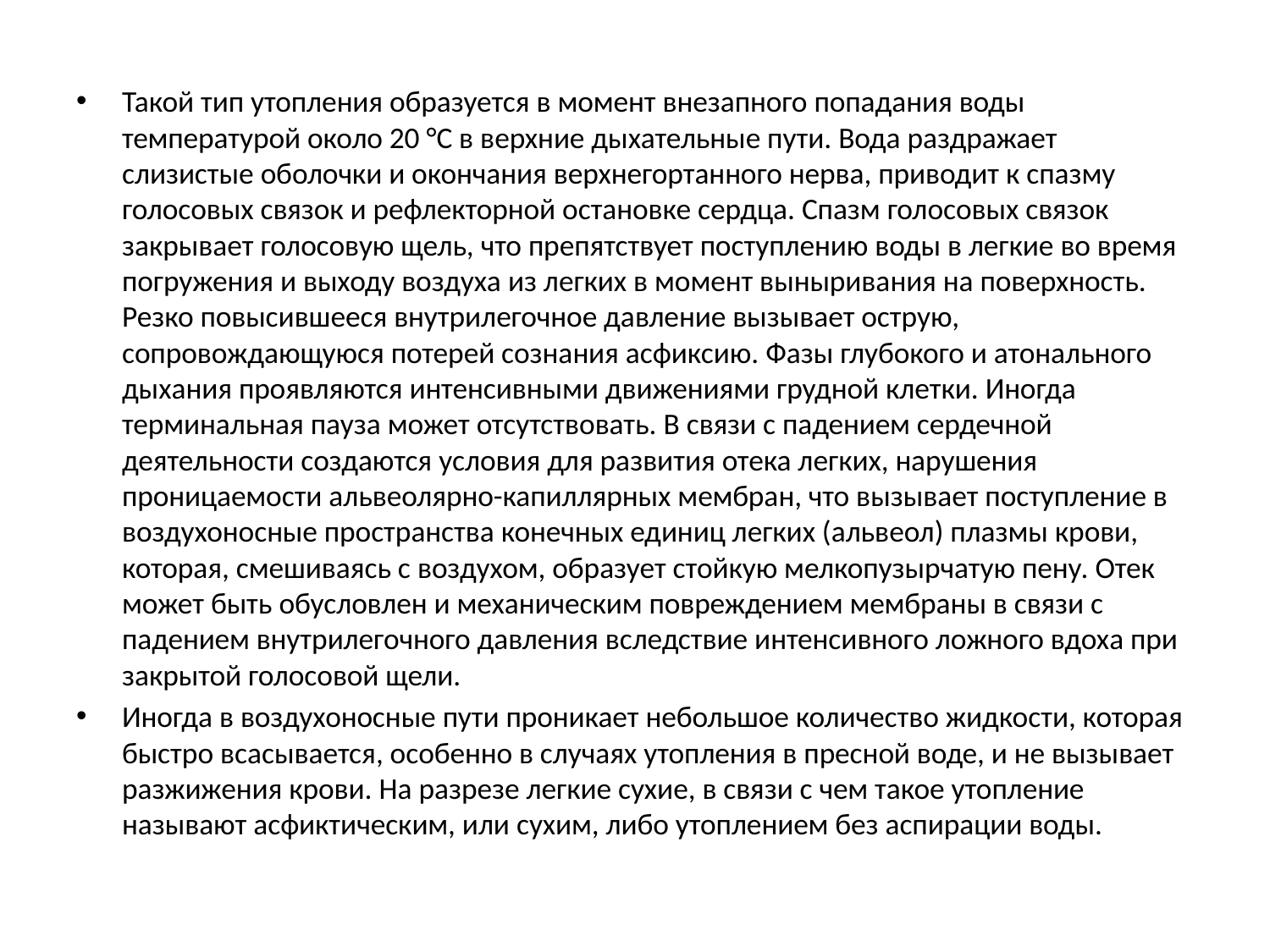

Такой тип утопления образуется в момент внезапного попадания воды температурой около 20 °С в верхние дыхательные пути. Вода раздражает слизистые оболочки и окончания верхнегортанного нерва, приводит к спазму голосовых связок и рефлекторной остановке сердца. Спазм голо­совых связок закрывает голосовую щель, что препятствует поступлению воды в легкие во время погружения и выходу воздуха из легких в момент выныривания на поверхность. Резко повысившееся внутрилегочное давле­ние вызывает острую, сопровождающуюся потерей сознания асфиксию. Фазы глубокого и атонального дыхания проявляются интенсивными дви­жениями грудной клетки. Иногда терминальная пауза может отсутствовать. В связи с падением сердечной деятельности создаются условия для разви­тия отека легких, нарушения проницаемости альвеолярно-капиллярных мембран, что вызывает поступление в воздухоносные пространства конеч­ных единиц легких (альвеол) плазмы крови, которая, смешиваясь с воз­духом, образует стойкую мелкопузырчатую пену. Отек может быть обус­ловлен и механическим повреждением мембраны в связи с падением внутрилегочного давления вследствие интенсивного ложного вдоха при закрытой голосовой щели.
Иногда в воздухоносные пути проникает небольшое количество жидко­сти, которая быстро всасывается, особенно в случаях утопления в пресной воде, и не вызывает разжижения крови. На разрезе легкие сухие, в связи с чем такое утопление называют асфиктическим, или сухим, либо утопле­нием без аспирации воды.